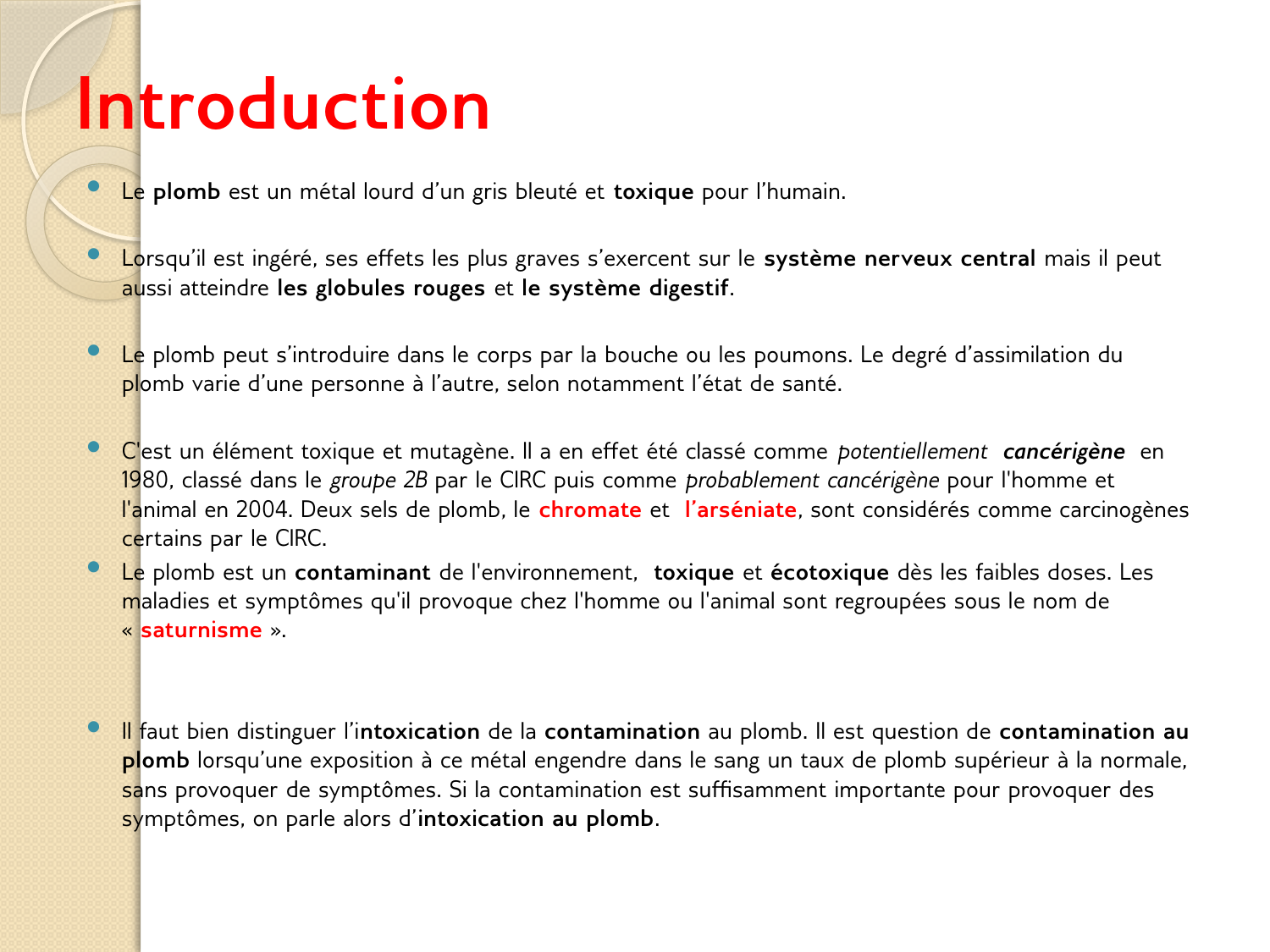

# Introduction
Le plomb est un métal lourd d’un gris bleuté et toxique pour l’humain.

Lorsqu’il est ingéré, ses effets les plus graves s’exercent sur le système nerveux central mais il peut aussi atteindre les globules rouges et le système digestif.

Le plomb peut s’introduire dans le corps par la bouche ou les poumons. Le degré d’assimilation du plomb varie d’une personne à l’autre, selon notamment l’état de santé.

C'est un élément toxique et mutagène. Il a en effet été classé comme potentiellement  cancérigène  en 1980, classé dans le groupe 2B par le CIRC puis comme probablement cancérigène pour l'homme et l'animal en 2004. Deux sels de plomb, le chromate et  l’arséniate, sont considérés comme carcinogènes certains par le CIRC.
Le plomb est un contaminant de l'environnement,  toxique et écotoxique dès les faibles doses. Les maladies et symptômes qu'il provoque chez l'homme ou l'animal sont regroupées sous le nom de « saturnisme ».

Il faut bien distinguer l’intoxication de la contamination au plomb. Il est question de contamination au plomb lorsqu’une exposition à ce métal engendre dans le sang un taux de plomb supérieur à la normale, sans provoquer de symptômes. Si la contamination est suffisamment importante pour provoquer des symptômes, on parle alors d’intoxication au plomb.